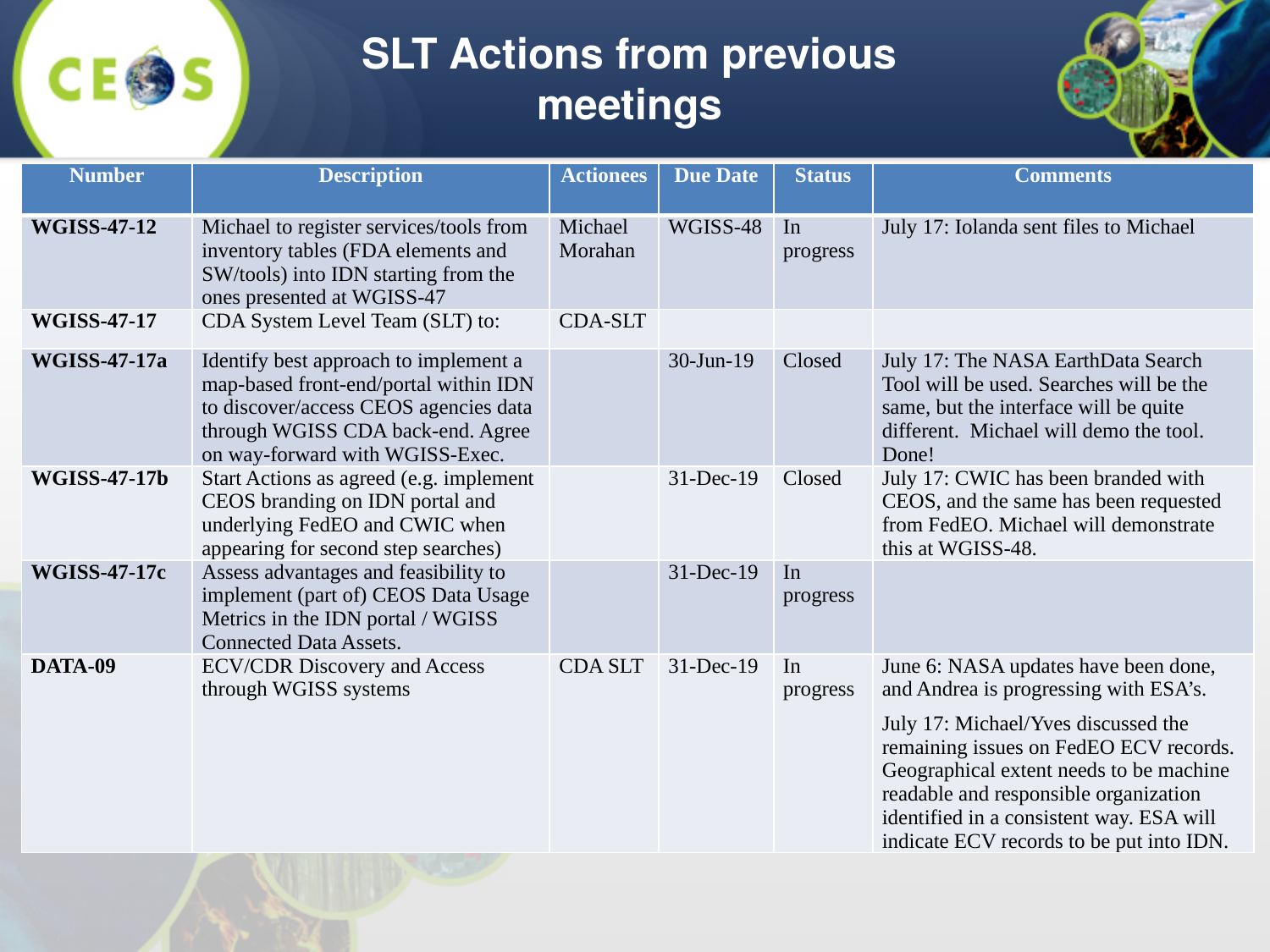

SLT Actions from previous meetings
| Number | Description | Actionees | Due Date | Status | Comments |
| --- | --- | --- | --- | --- | --- |
| WGISS-47-12 | Michael to register services/tools from inventory tables (FDA elements and SW/tools) into IDN starting from the ones presented at WGISS-47 | Michael Morahan | WGISS-48 | In progress | July 17: Iolanda sent files to Michael |
| WGISS-47-17 | CDA System Level Team (SLT) to: | CDA-SLT |  |  |  |
| WGISS-47-17a | Identify best approach to implement a map-based front-end/portal within IDN to discover/access CEOS agencies data through WGISS CDA back-end. Agree on way-forward with WGISS-Exec. |  | 30-Jun-19 | Closed | July 17: The NASA EarthData Search Tool will be used. Searches will be the same, but the interface will be quite different. Michael will demo the tool. Done! |
| WGISS-47-17b | Start Actions as agreed (e.g. implement CEOS branding on IDN portal and underlying FedEO and CWIC when appearing for second step searches) |  | 31-Dec-19 | Closed | July 17: CWIC has been branded with CEOS, and the same has been requested from FedEO. Michael will demonstrate this at WGISS-48. |
| WGISS-47-17c | Assess advantages and feasibility to implement (part of) CEOS Data Usage Metrics in the IDN portal / WGISS Connected Data Assets. |  | 31-Dec-19 | In progress |  |
| DATA-09 | ECV/CDR Discovery and Access through WGISS systems | CDA SLT | 31-Dec-19 | In progress | June 6: NASA updates have been done, and Andrea is progressing with ESA’s. July 17: Michael/Yves discussed the remaining issues on FedEO ECV records. Geographical extent needs to be machine readable and responsible organization identified in a consistent way. ESA will indicate ECV records to be put into IDN. |